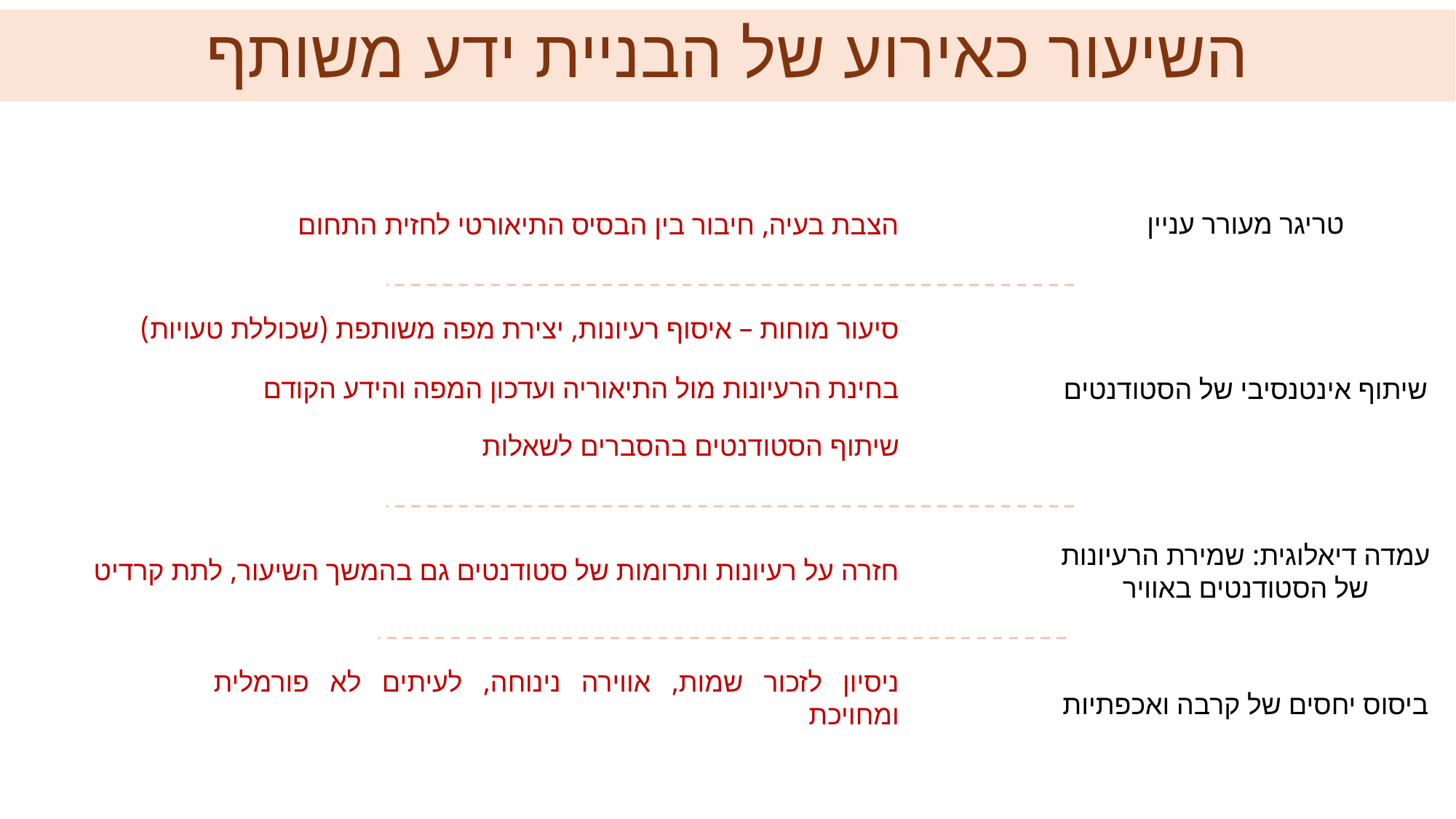

# השיעור כאירוע של הבניית ידע משותף
טריגר מעורר עניין
הצבת בעיה, חיבור בין הבסיס התיאורטי לחזית התחום
סיעור מוחות – איסוף רעיונות, יצירת מפה משותפת (שכוללת טעויות)
בחינת הרעיונות מול התיאוריה ועדכון המפה והידע הקודם
שיתוף אינטנסיבי של הסטודנטים
שיתוף הסטודנטים בהסברים לשאלות
חזרה על רעיונות ותרומות של סטודנטים גם בהמשך השיעור, לתת קרדיט
עמדה דיאלוגית: שמירת הרעיונות של הסטודנטים באוויר
ניסיון לזכור שמות, אווירה נינוחה, לעיתים לא פורמלית ומחויכת
ביסוס יחסים של קרבה ואכפתיות